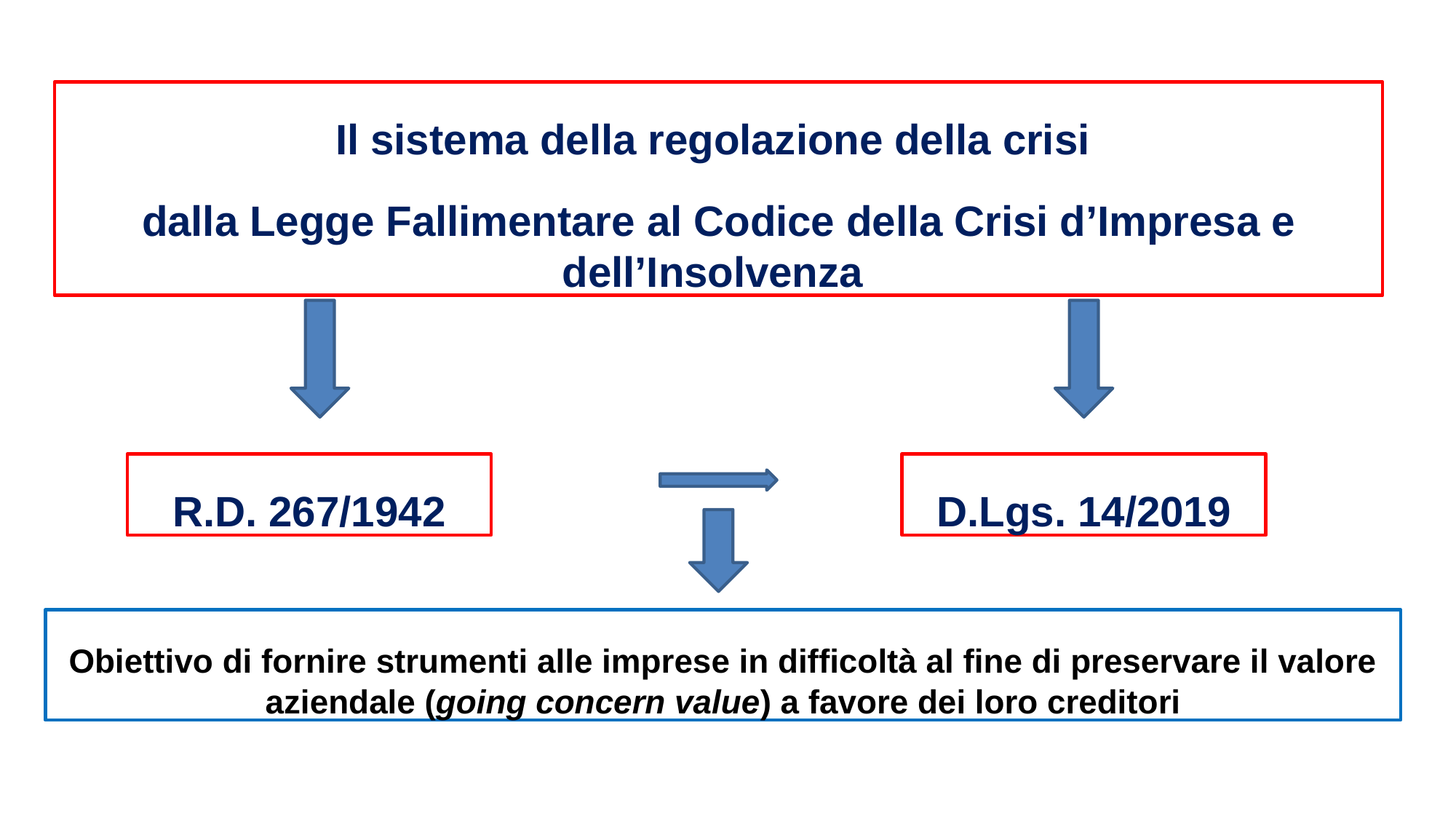

Il sistema della regolazione della crisi
dalla Legge Fallimentare al Codice della Crisi d’Impresa e dell’Insolvenza

R.D. 267/1942
D.Lgs. 14/2019

Obiettivo di fornire strumenti alle imprese in difficoltà al fine di preservare il valore aziendale (going concern value) a favore dei loro creditori